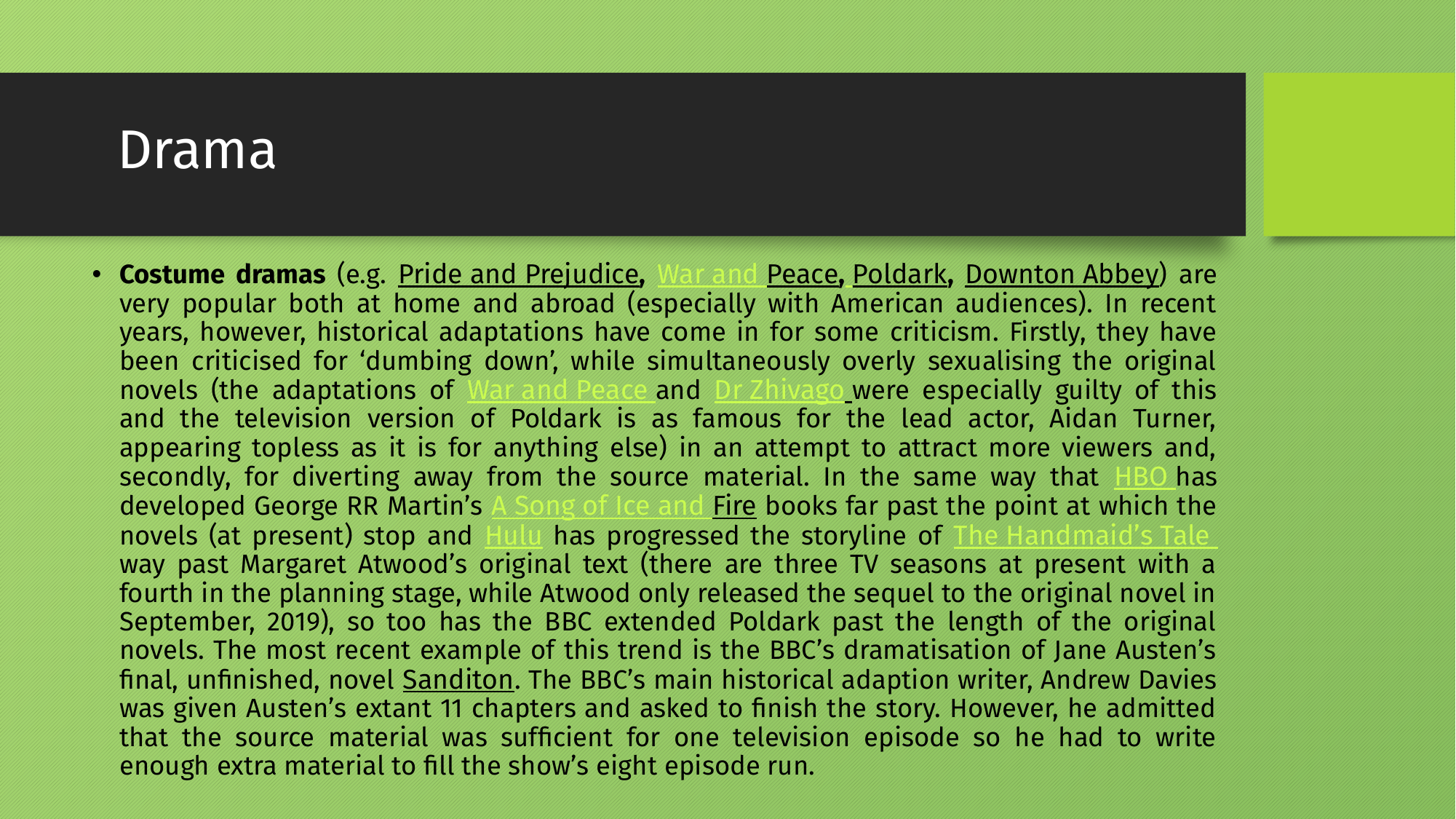

Drama
Costume dramas (e.g. Pride and Prejudice, War and Peace, Poldark, Downton Abbey) are very popular both at home and abroad (especially with American audiences). In recent years, however, historical adaptations have come in for some criticism. Firstly, they have been criticised for ‘dumbing down’, while simultaneously overly sexualising the original novels (the adaptations of War and Peace and Dr Zhivago were especially guilty of this and the television version of Poldark is as famous for the lead actor, Aidan Turner, appearing topless as it is for anything else) in an attempt to attract more viewers and, secondly, for diverting away from the source material. In the same way that HBO has developed George RR Martin’s A Song of Ice and Fire books far past the point at which the novels (at present) stop and Hulu has progressed the storyline of The Handmaid’s Tale way past Margaret Atwood’s original text (there are three TV seasons at present with a fourth in the planning stage, while Atwood only released the sequel to the original novel in September, 2019), so too has the BBC extended Poldark past the length of the original novels. The most recent example of this trend is the BBC’s dramatisation of Jane Austen’s final, unfinished, novel Sanditon. The BBC’s main historical adaption writer, Andrew Davies was given Austen’s extant 11 chapters and asked to finish the story. However, he admitted that the source material was sufficient for one television episode so he had to write enough extra material to fill the show’s eight episode run.